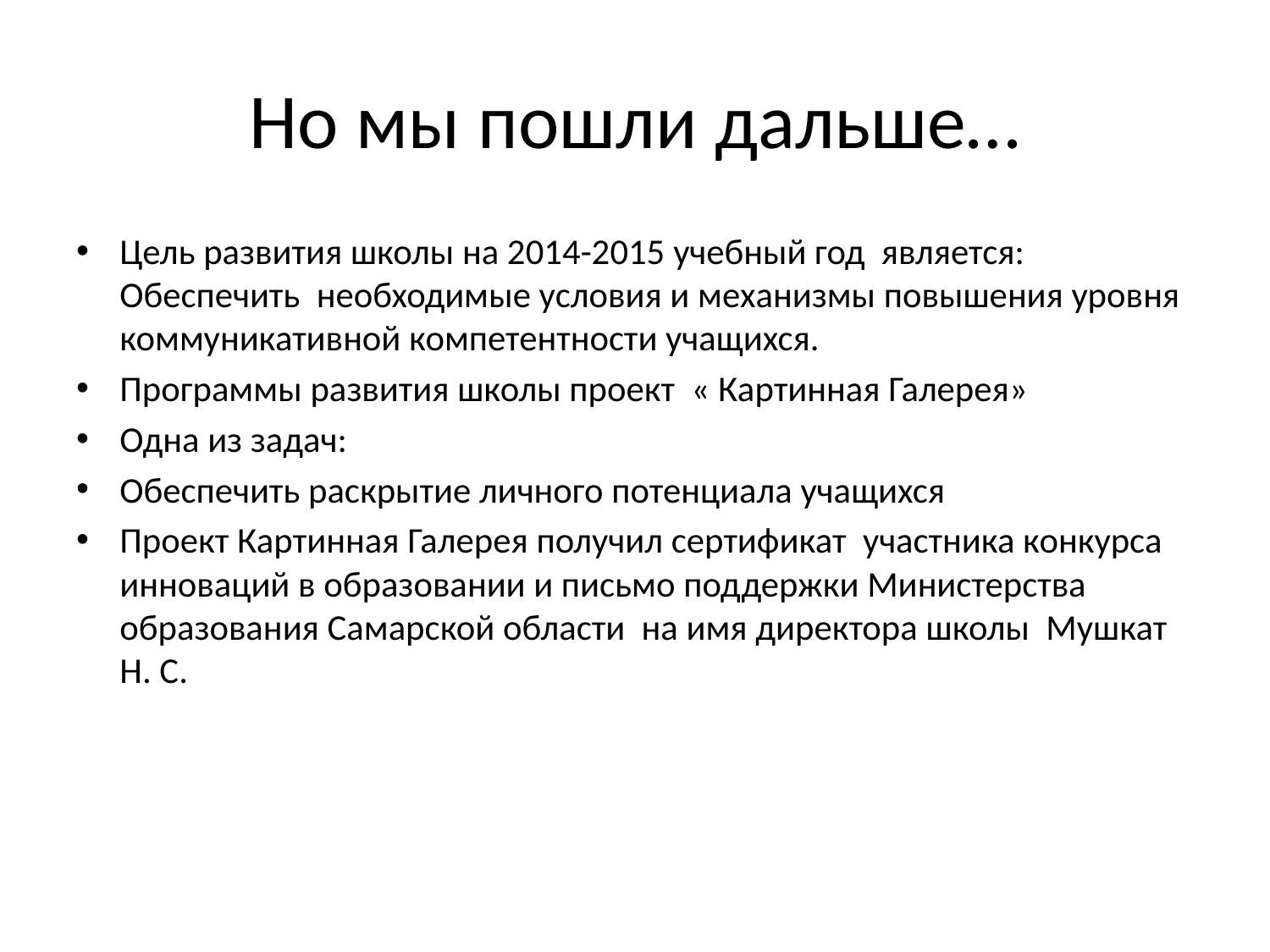

# Но мы пошли дальше…
Цель развития школы на 2014-2015 учебный год  является: Обеспечить  необходимые условия и механизмы повышения уровня коммуникативной компетентности учащихся.
Программы развития школы проект  « Картинная Галерея»
Одна из задач:
Обеспечить раскрытие личного потенциала учащихся
Проект Картинная Галерея получил сертификат  участника конкурса инноваций в образовании и письмо поддержки Министерства образования Самарской области  на имя директора школы  Мушкат Н. С.